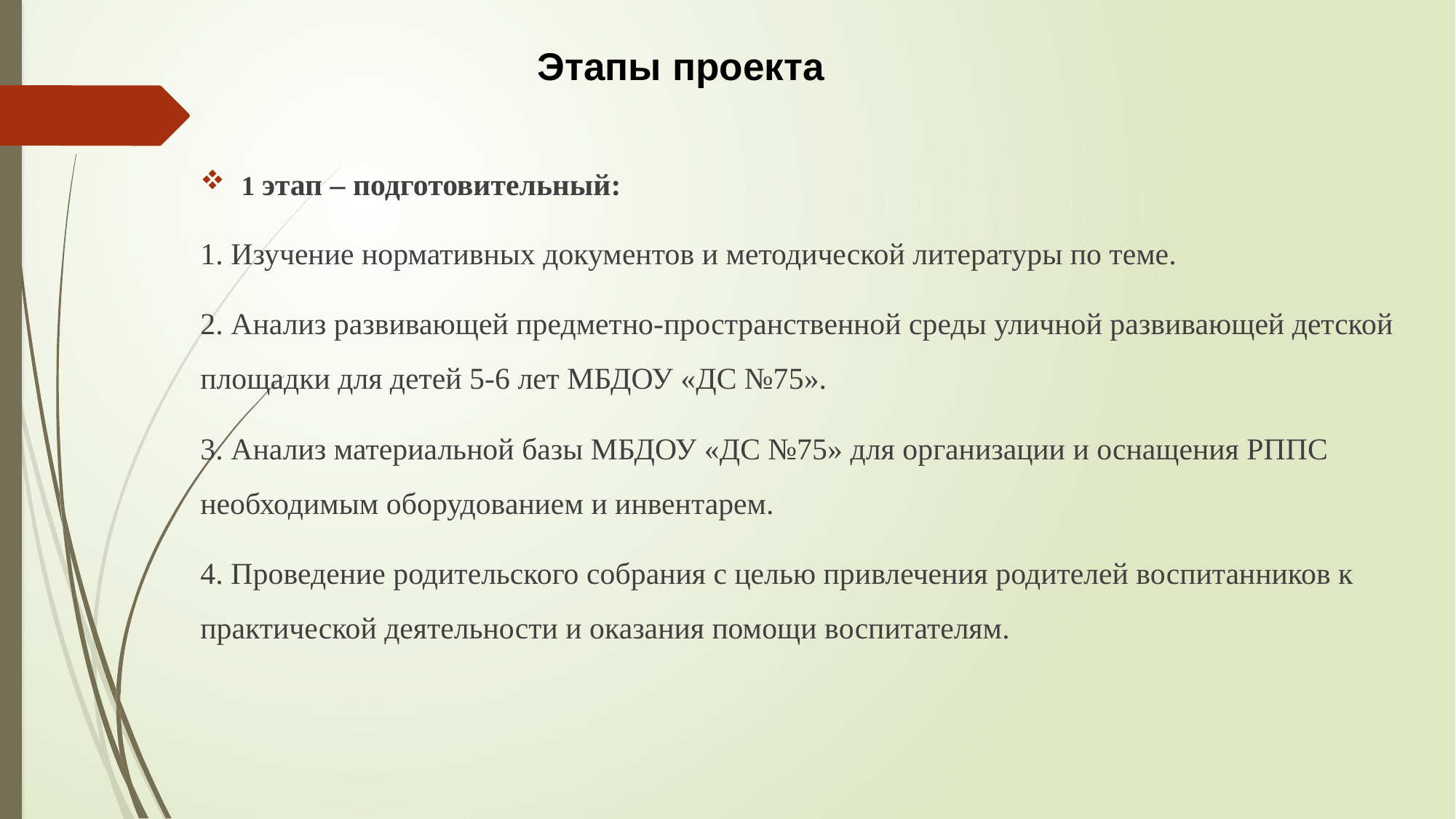

# Этапы проекта
1 этап – подготовительный:
1. Изучение нормативных документов и методической литературы по теме.
2. Анализ развивающей предметно-пространственной среды уличной развивающей детской площадки для детей 5-6 лет МБДОУ «ДС №75».
3. Анализ материальной базы МБДОУ «ДС №75» для организации и оснащения РППС необходимым оборудованием и инвентарем.
4. Проведение родительского собрания с целью привлечения родителей воспитанников к практической деятельности и оказания помощи воспитателям.